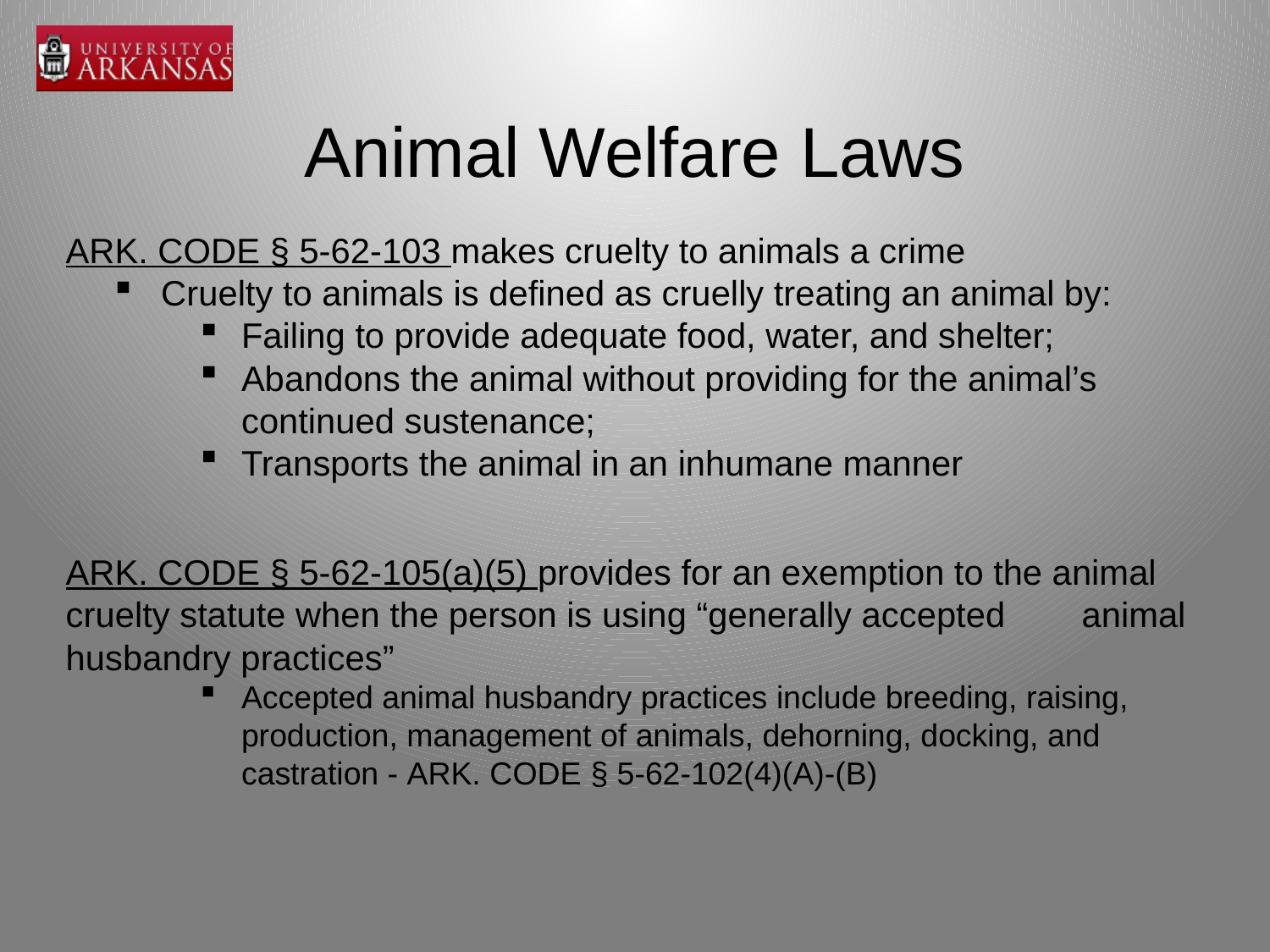

# Animal Welfare Laws
Ark. Code § 5-62-103 makes cruelty to animals a crime
Cruelty to animals is defined as cruelly treating an animal by:
Failing to provide adequate food, water, and shelter;
Abandons the animal without providing for the animal’s continued sustenance;
Transports the animal in an inhumane manner

Ark. Code § 5-62-105(a)(5) provides for an exemption to the animal 	cruelty statute when the person is using “generally accepted 	animal husbandry practices”
Accepted animal husbandry practices include breeding, raising, production, management of animals, dehorning, docking, and castration - Ark. Code § 5-62-102(4)(A)-(B)